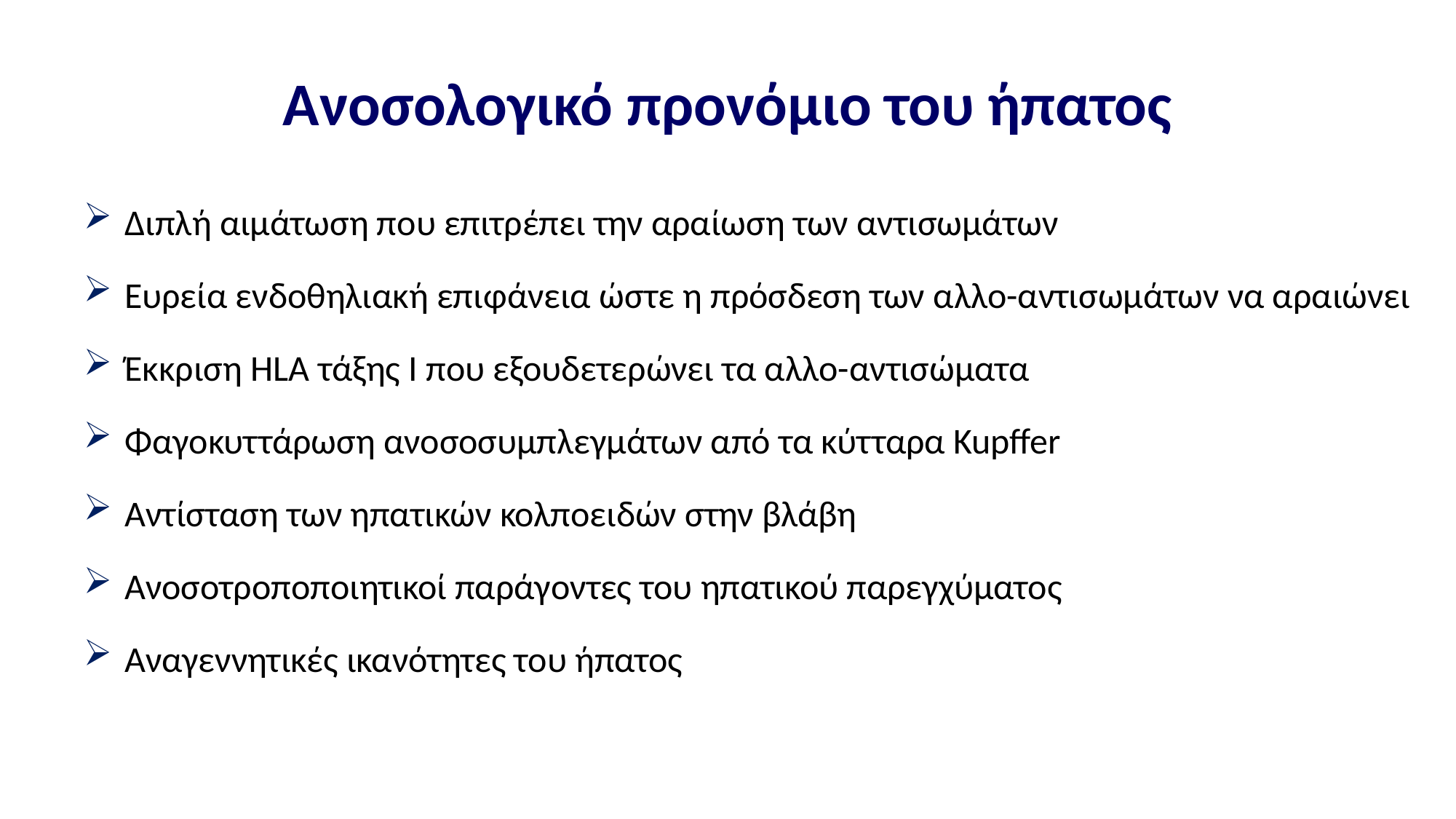

# Ανοσολογικό προνόμιο του ήπατος
Διπλή αιμάτωση που επιτρέπει την αραίωση των αντισωμάτων
Ευρεία ενδοθηλιακή επιφάνεια ώστε η πρόσδεση των αλλο-αντισωμάτων να αραιώνει
Έκκριση HLA τάξης Ι που εξουδετερώνει τα αλλο-αντισώματα
Φαγοκυττάρωση ανοσοσυμπλεγμάτων από τα κύτταρα Kupffer
Αντίσταση των ηπατικών κολποειδών στην βλάβη
Ανοσοτροποποιητικοί παράγοντες του ηπατικού παρεγχύματος
Αναγεννητικές ικανότητες του ήπατος